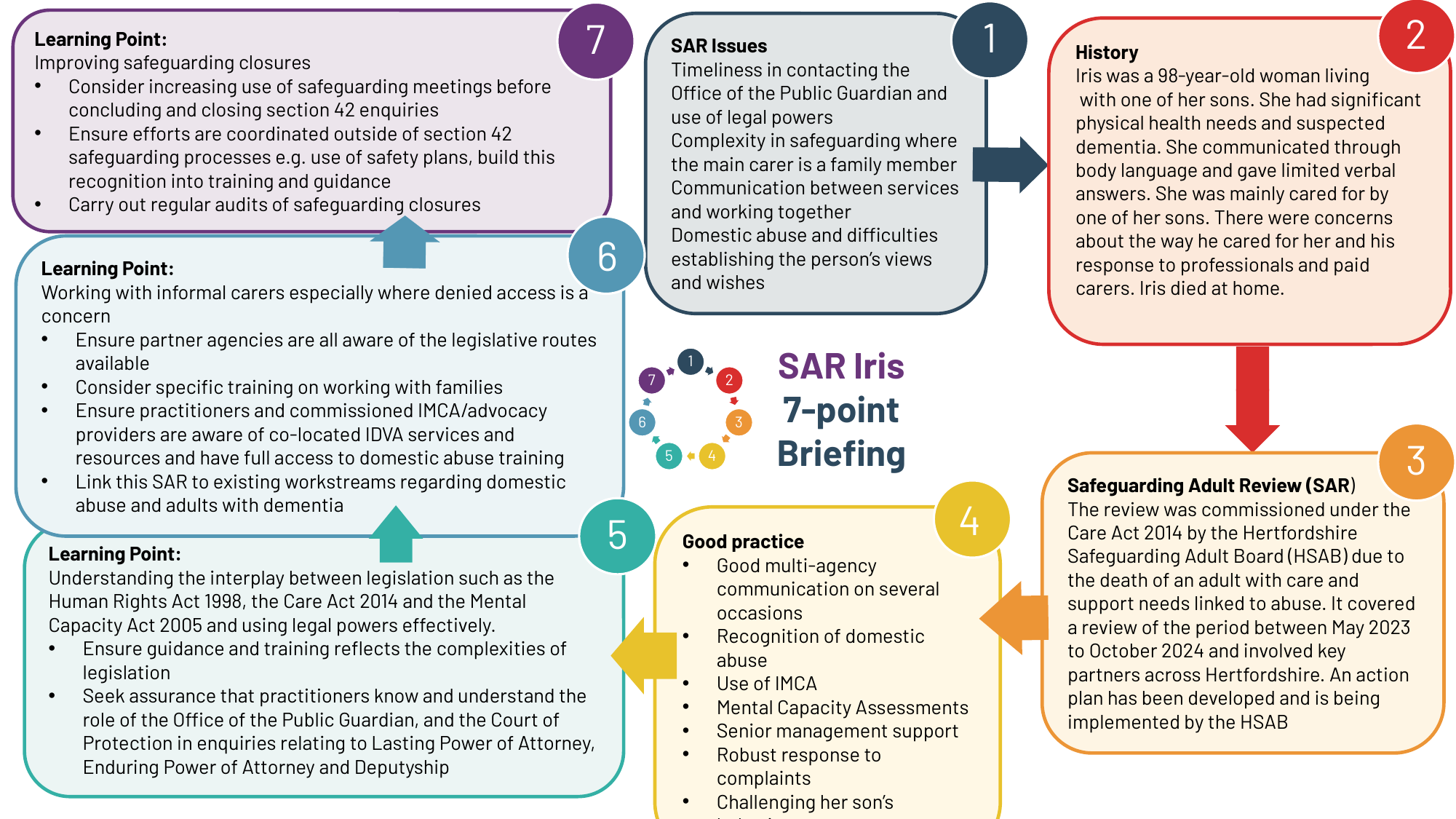

2

1

7
Learning Point:
Improving safeguarding closures
Consider increasing use of safeguarding meetings before concluding and closing section 42 enquiries
Ensure efforts are coordinated outside of section 42 safeguarding processes e.g. use of safety plans, build this recognition into training and guidance
Carry out regular audits of safeguarding closures
SAR Issues
Timeliness in contacting the Office of the Public Guardian and use of legal powers
Complexity in safeguarding where the main carer is a family member
Communication between services and working together
Domestic abuse and difficulties establishing the person’s views and wishes
History
Iris was a 98-year-old woman living
 with one of her sons. She had significant physical health needs and suspected dementia. She communicated through body language and gave limited verbal answers. She was mainly cared for by one of her sons. There were concerns about the way he cared for her and his response to professionals and paid carers. Iris died at home.

6
Learning Point:
Working with informal carers especially where denied access is a concern
Ensure partner agencies are all aware of the legislative routes available
Consider specific training on working with families
Ensure practitioners and commissioned IMCA/advocacy providers are aware of co-located IDVA services and resources and have full access to domestic abuse training
Link this SAR to existing workstreams regarding domestic abuse and adults with dementia
SAR Iris
7-point Briefing
1

2

3

4

5

6

7

3
Safeguarding Adult Review (SAR)
The review was commissioned under the Care Act 2014 by the Hertfordshire Safeguarding Adult Board (HSAB) due to the death of an adult with care and support needs linked to abuse. It covered a review of the period between May 2023 to October 2024 and involved key partners across Hertfordshire. An action plan has been developed and is being implemented by the HSAB

4

5

Good practice
Good multi-agency communication on several occasions
Recognition of domestic abuse
Use of IMCA
Mental Capacity Assessments
Senior management support
Robust response to complaints
Challenging her son’s behaviour
Learning Point:
Understanding the interplay between legislation such as the Human Rights Act 1998, the Care Act 2014 and the Mental Capacity Act 2005 and using legal powers effectively.
Ensure guidance and training reflects the complexities of legislation
Seek assurance that practitioners know and understand the role of the Office of the Public Guardian, and the Court of Protection in enquiries relating to Lasting Power of Attorney, Enduring Power of Attorney and Deputyship